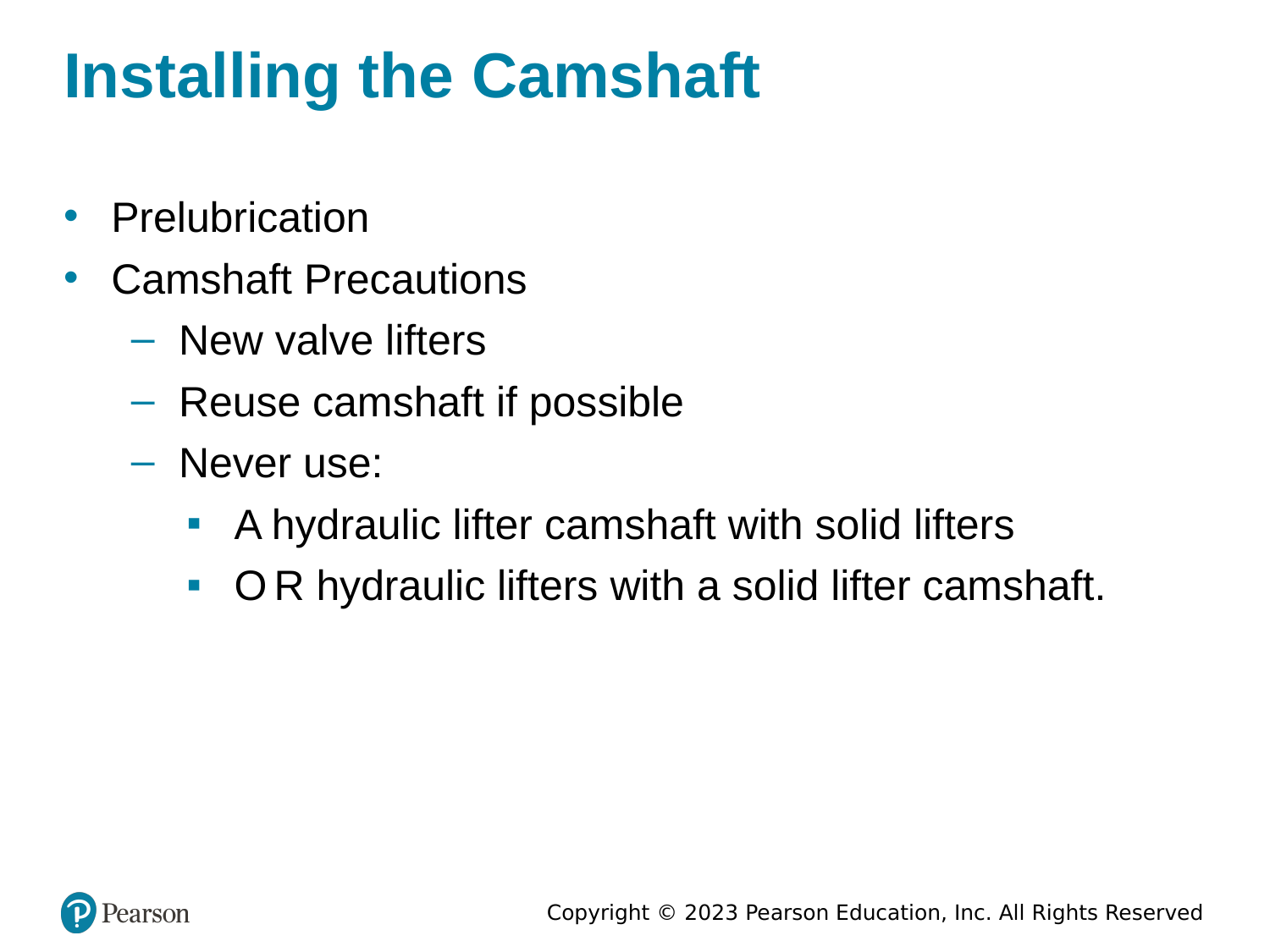

# Installing the Camshaft
Prelubrication
Camshaft Precautions
New valve lifters
Reuse camshaft if possible
Never use:
A hydraulic lifter camshaft with solid lifters
O R hydraulic lifters with a solid lifter camshaft.